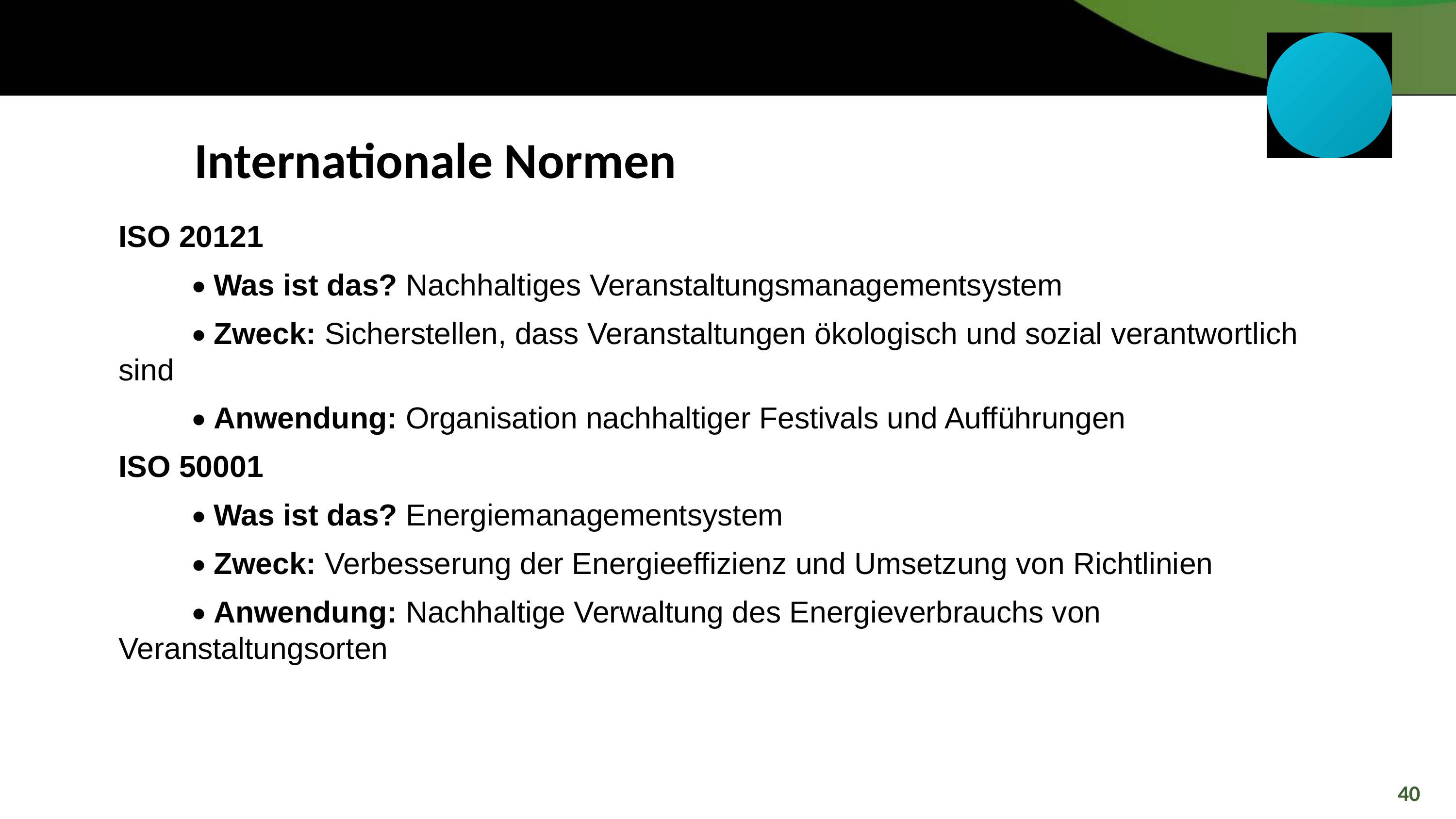

Internationale Normen
ISO 20121
	• Was ist das? Nachhaltiges Veranstaltungsmanagementsystem
	• Zweck: Sicherstellen, dass Veranstaltungen ökologisch und sozial verantwortlich sind
	• Anwendung: Organisation nachhaltiger Festivals und Aufführungen
ISO 50001
	• Was ist das? Energiemanagementsystem
	• Zweck: Verbesserung der Energieeffizienz und Umsetzung von Richtlinien
	• Anwendung: Nachhaltige Verwaltung des Energieverbrauchs von Veranstaltungsorten
40